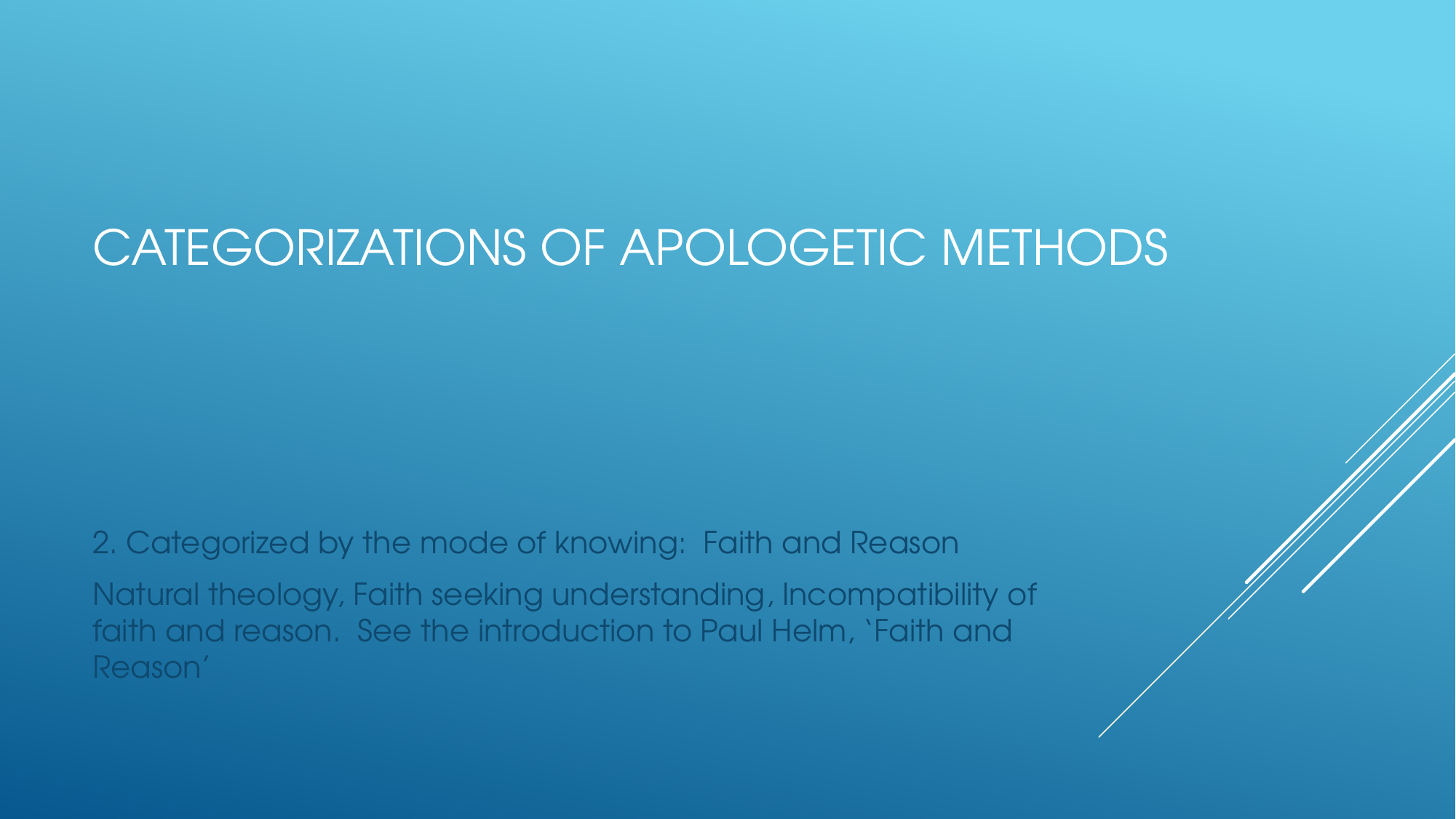

# Categorizations of apologetic methods
2. Categorized by the mode of knowing:  Faith and Reason
Natural theology, Faith seeking understanding, Incompatibility of faith and reason.  See the introduction to Paul Helm, ‘Faith and Reason’